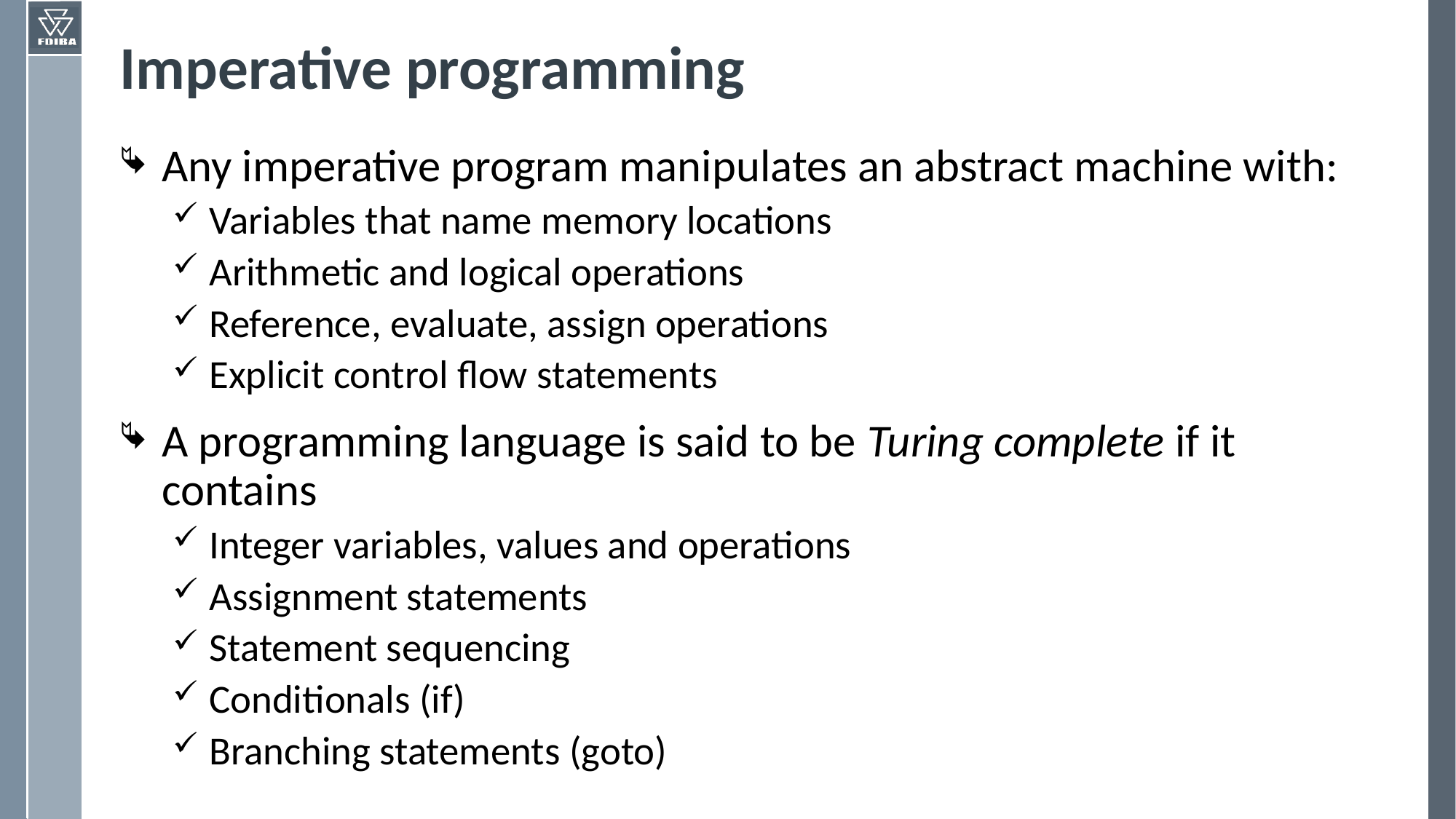

# Imperative programming
Any imperative program manipulates an abstract machine with:
Variables that name memory locations
Arithmetic and logical operations
Reference, evaluate, assign operations
Explicit control flow statements
A programming language is said to be Turing complete if it contains
Integer variables, values and operations
Assignment statements
Statement sequencing
Conditionals (if)
Branching statements (goto)